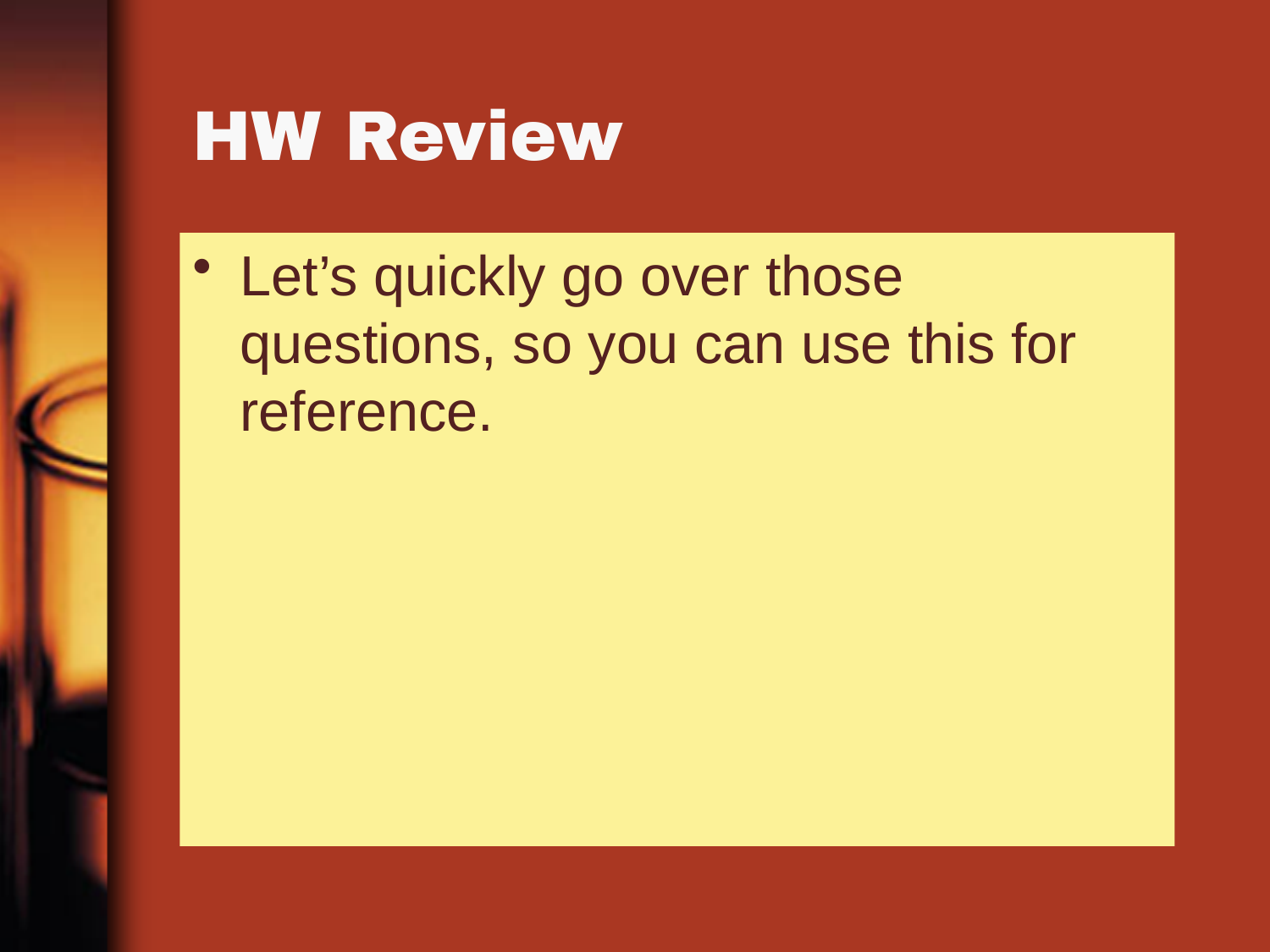

# HW Review
Let’s quickly go over those questions, so you can use this for reference.